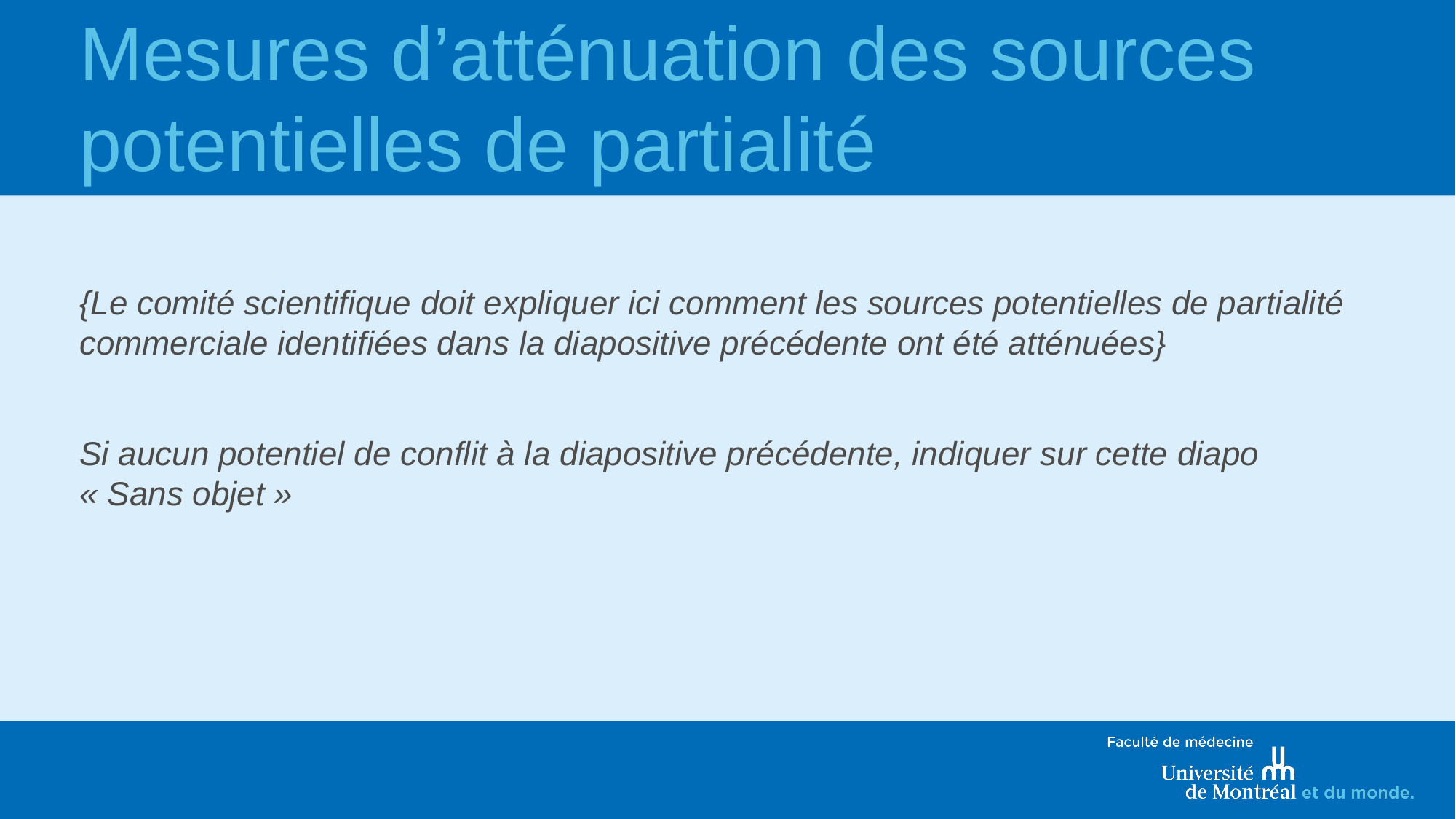

# Mesures d’atténuation des sources potentielles de partialité
{Le comité scientifique doit expliquer ici comment les sources potentielles de partialité commerciale identifiées dans la diapositive précédente ont été atténuées}

Si aucun potentiel de conflit à la diapositive précédente, indiquer sur cette diapo « Sans objet »